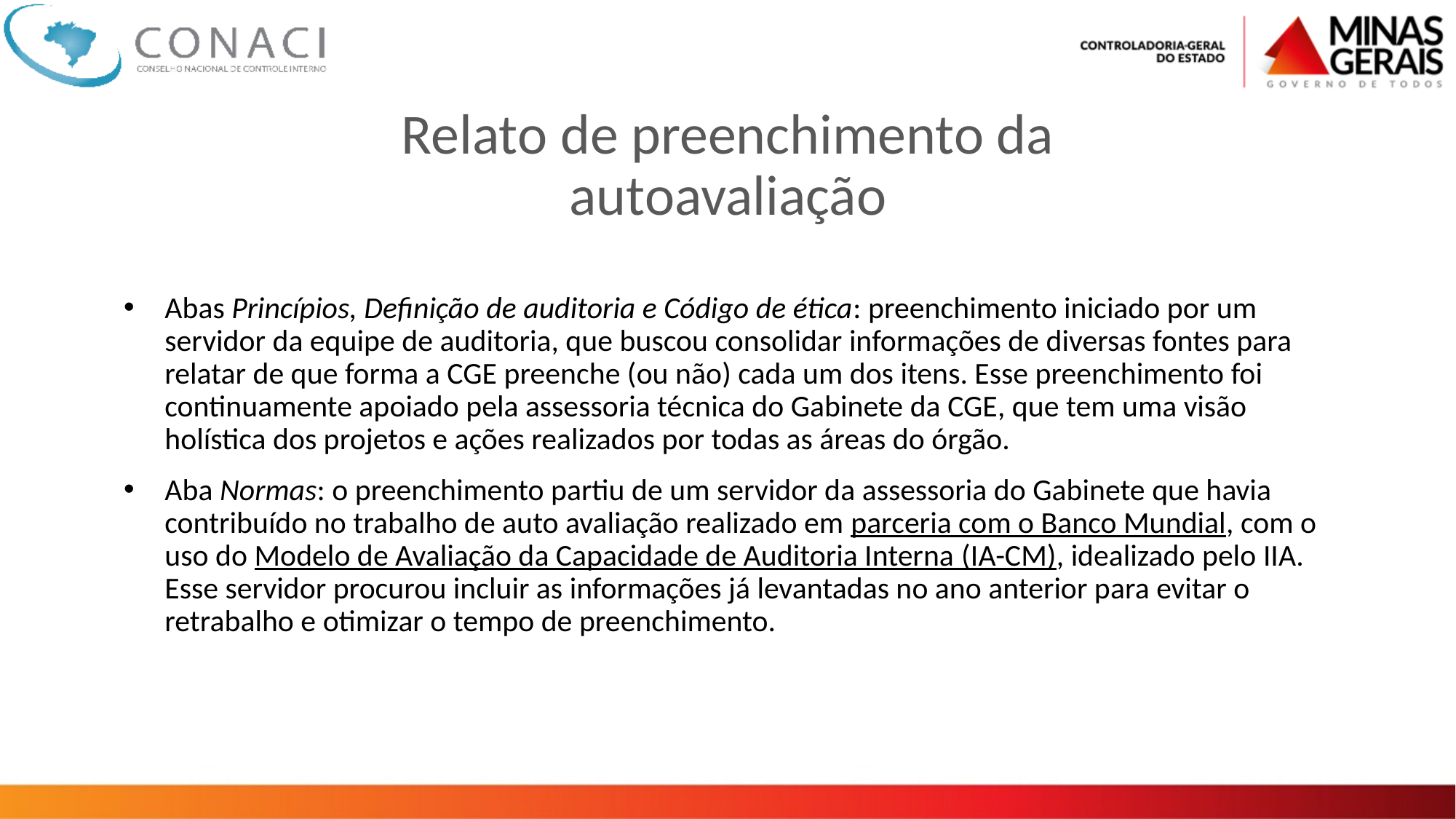

Relato de preenchimento da autoavaliação
Abas Princípios, Definição de auditoria e Código de ética: preenchimento iniciado por um servidor da equipe de auditoria, que buscou consolidar informações de diversas fontes para relatar de que forma a CGE preenche (ou não) cada um dos itens. Esse preenchimento foi continuamente apoiado pela assessoria técnica do Gabinete da CGE, que tem uma visão holística dos projetos e ações realizados por todas as áreas do órgão.
Aba Normas: o preenchimento partiu de um servidor da assessoria do Gabinete que havia contribuído no trabalho de auto avaliação realizado em parceria com o Banco Mundial, com o uso do Modelo de Avaliação da Capacidade de Auditoria Interna (IA-CM), idealizado pelo IIA. Esse servidor procurou incluir as informações já levantadas no ano anterior para evitar o retrabalho e otimizar o tempo de preenchimento.